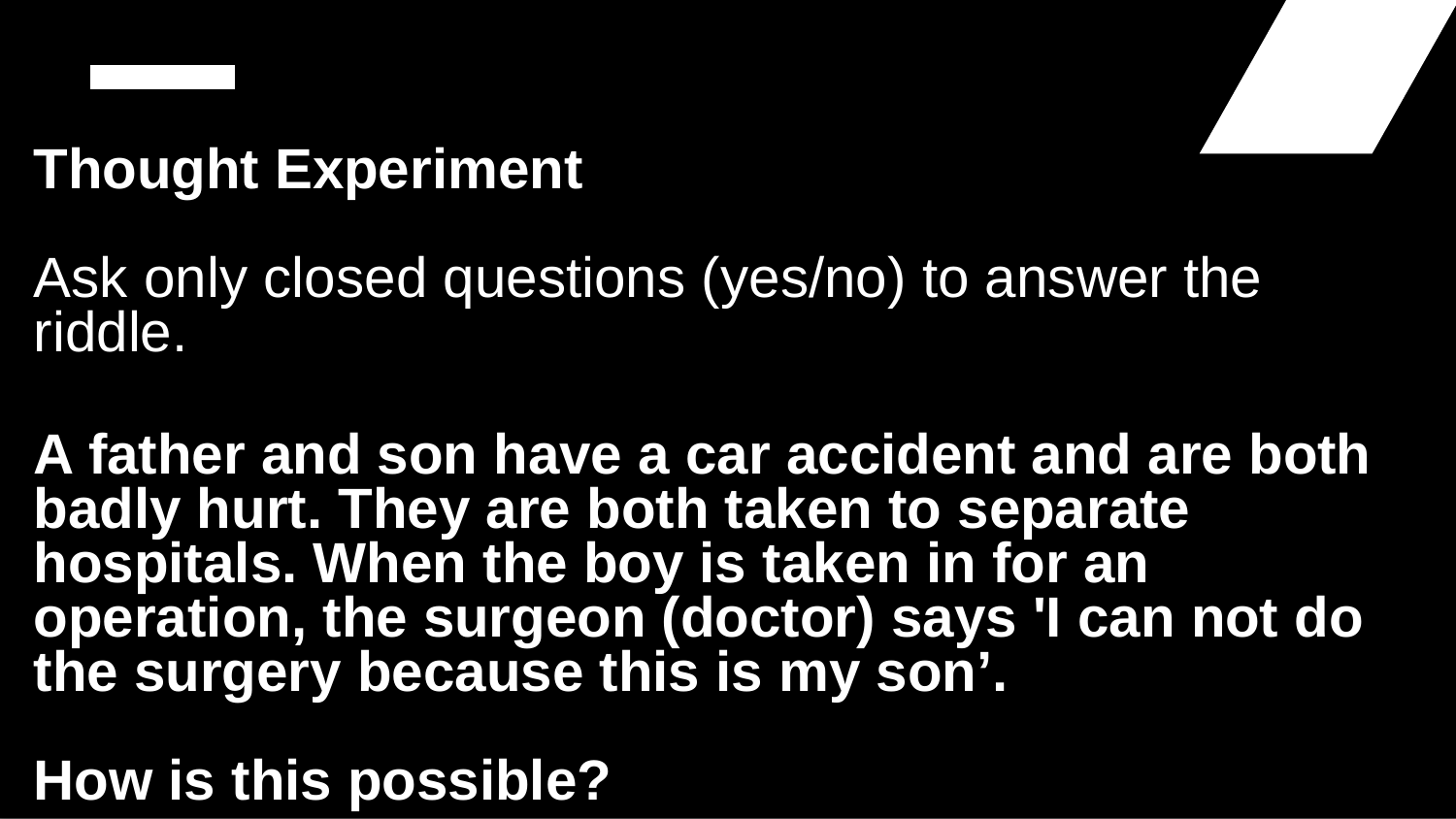

# Thought Experiment Ask only closed questions (yes/no) to answer the riddle.
A father and son have a car accident and are both badly hurt. They are both taken to separate hospitals. When the boy is taken in for an operation, the surgeon (doctor) says 'I can not do the surgery because this is my son’.
How is this possible?